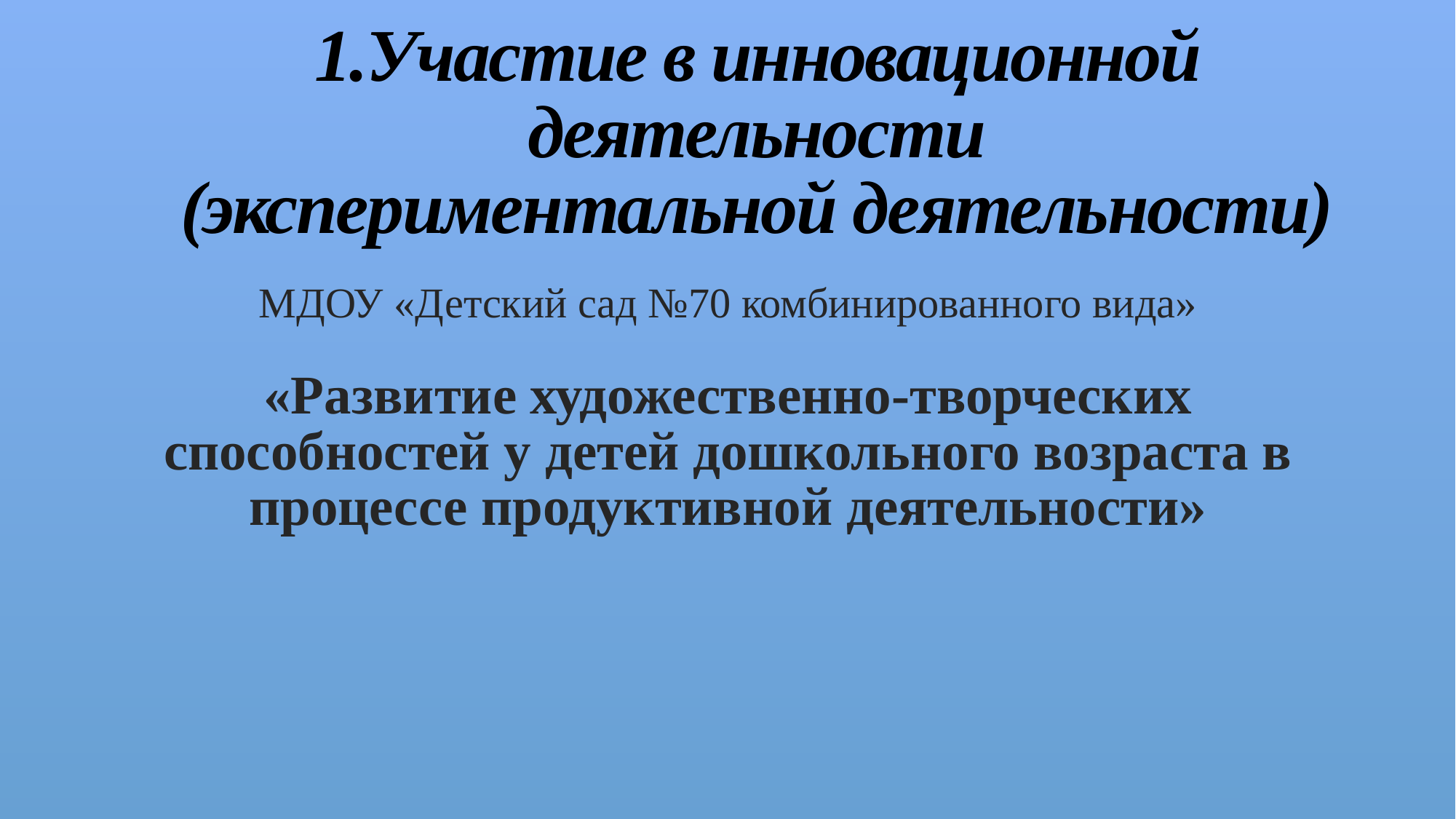

# 1.Участие в инновационной деятельности (экспериментальной деятельности)
МДОУ «Детский сад №70 комбинированного вида»
«Развитие художественно-творческих способностей у детей дошкольного возраста в процессе продуктивной деятельности»